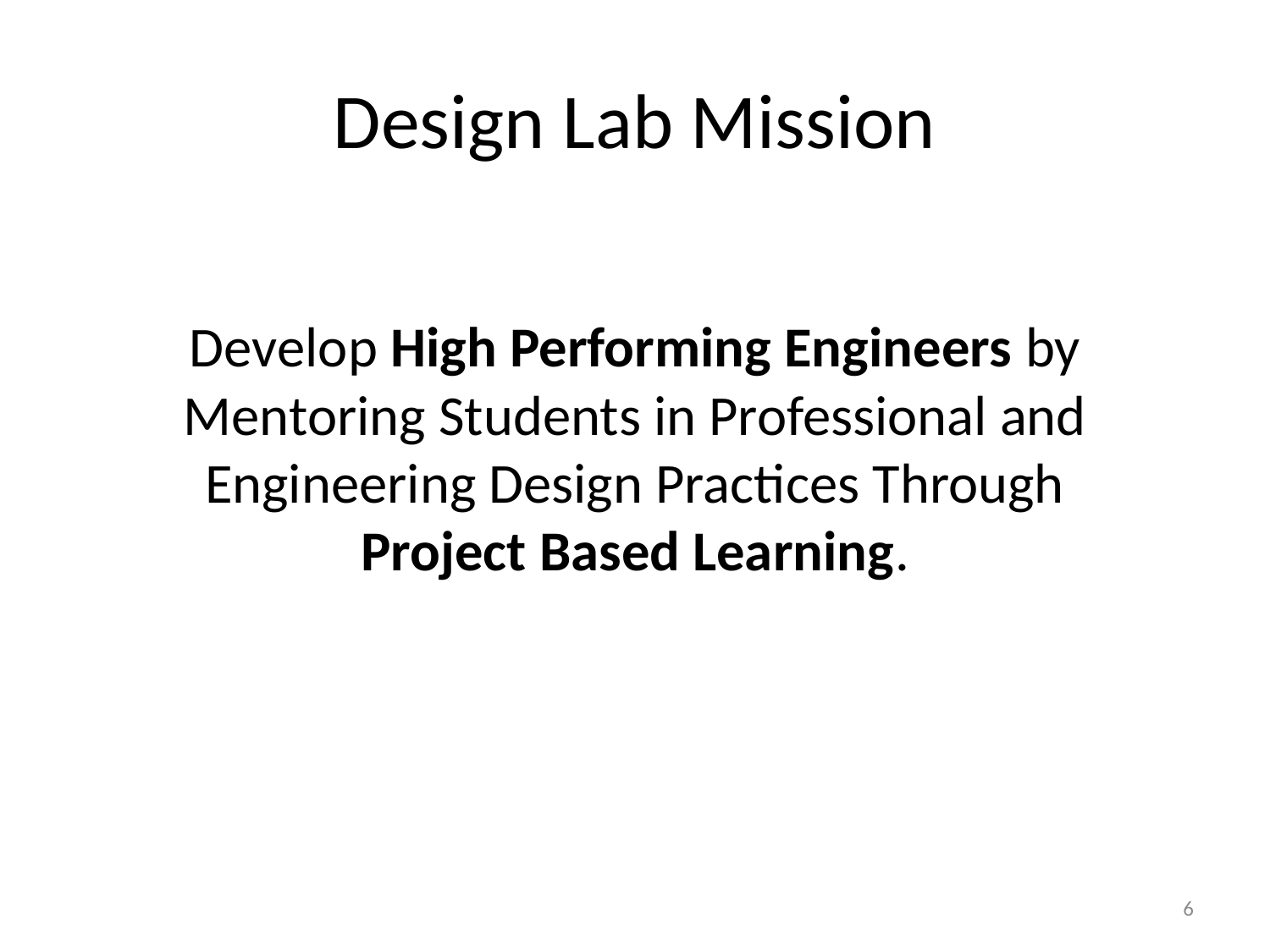

# Design Lab Mission

Develop High Performing Engineers by Mentoring Students in Professional and Engineering Design Practices Through Project Based Learning.
6